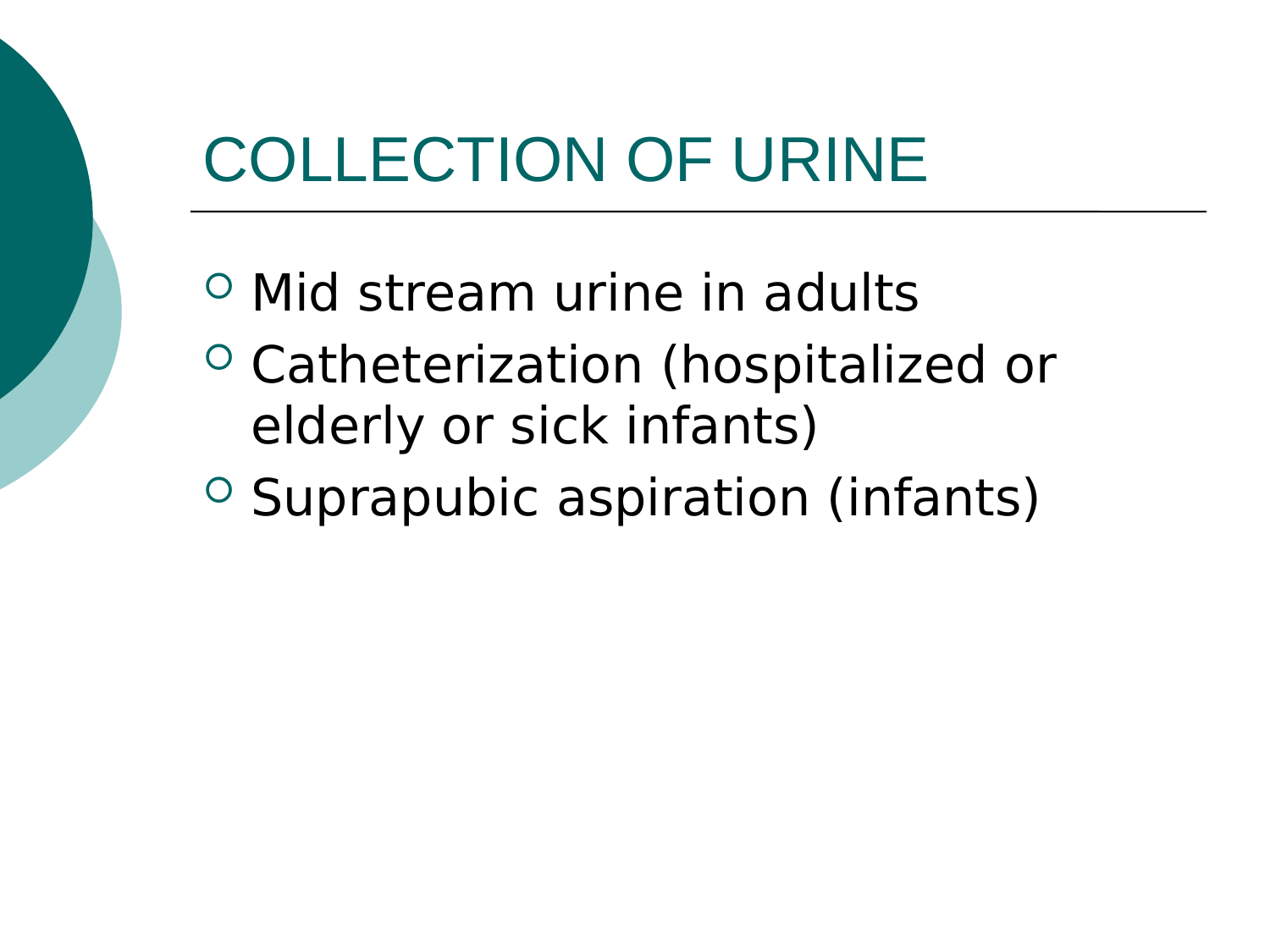

# COLLECTION OF URINE
Mid stream urine in adults
Catheterization (hospitalized or elderly or sick infants)
Suprapubic aspiration (infants)